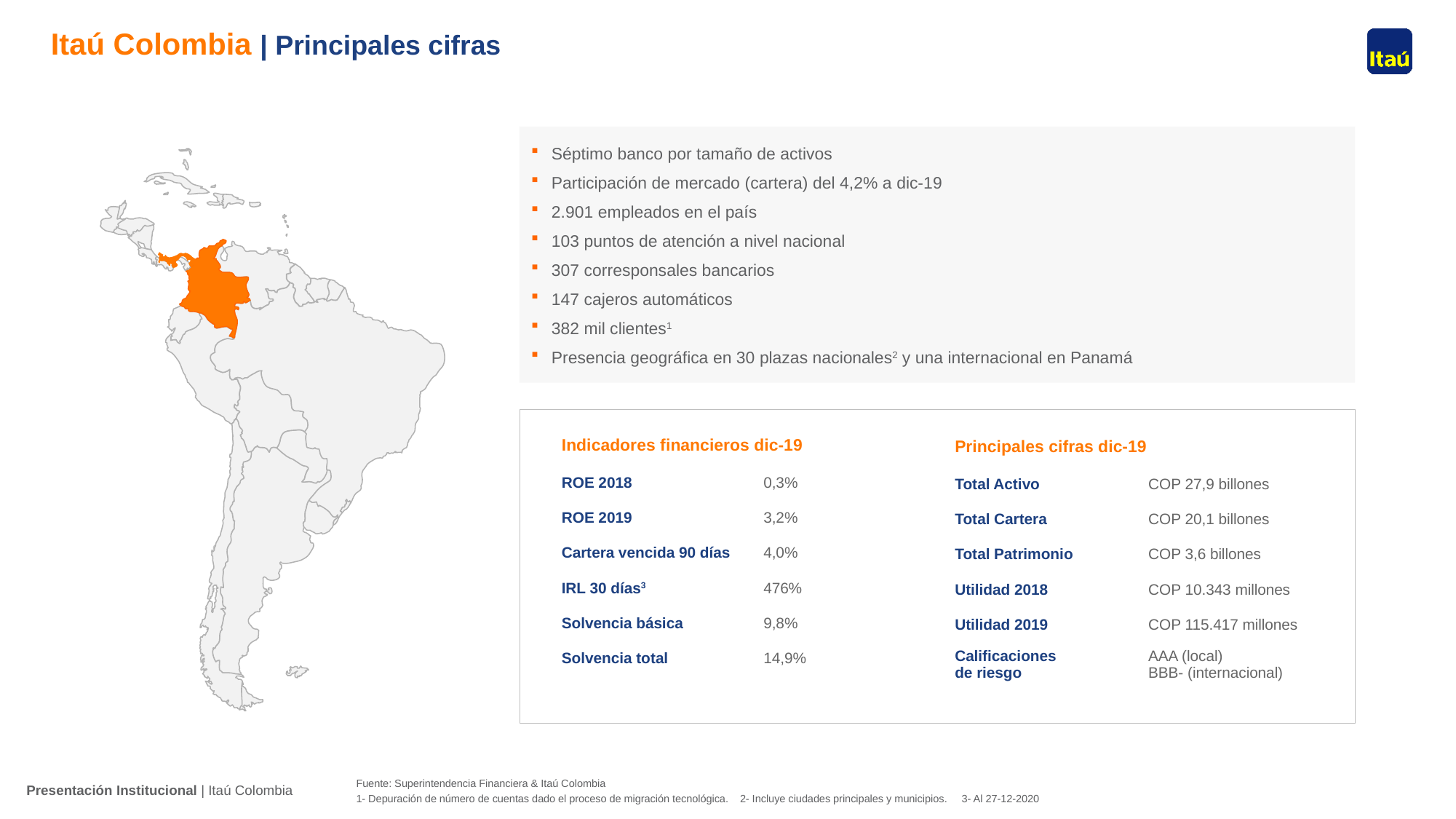

# Itaú Colombia | Principales cifras

Séptimo banco por tamaño de activos
Participación de mercado (cartera) del 4,2% a dic-19
2.901 empleados en el país
103 puntos de atención a nivel nacional
307 corresponsales bancarios
147 cajeros automáticos
382 mil clientes1
Presencia geográfica en 30 plazas nacionales2 y una internacional en Panamá

| Indicadores financieros dic-19 |  |
| --- | --- |
| ROE 2018 | 0,3% |
| ROE 2019 | 3,2% |
| Cartera vencida 90 días | 4,0% |
| IRL 30 días3 | 476% |
| Solvencia básica | 9,8% |
| Solvencia total | 14,9% |
| Principales cifras dic-19 |  |
| --- | --- |
| Total Activo | COP 27,9 billones |
| Total Cartera | COP 20,1 billones |
| Total Patrimonio | COP 3,6 billones |
| Utilidad 2018 | COP 10.343 millones |
| Utilidad 2019 | COP 115.417 millones |
| Calificaciones de riesgo | AAA (local) BBB- (internacional) |
Fuente: Superintendencia Financiera & Itaú Colombia
1- Depuración de número de cuentas dado el proceso de migración tecnológica.    2- Incluye ciudades principales y municipios.     3- Al 27-12-2020